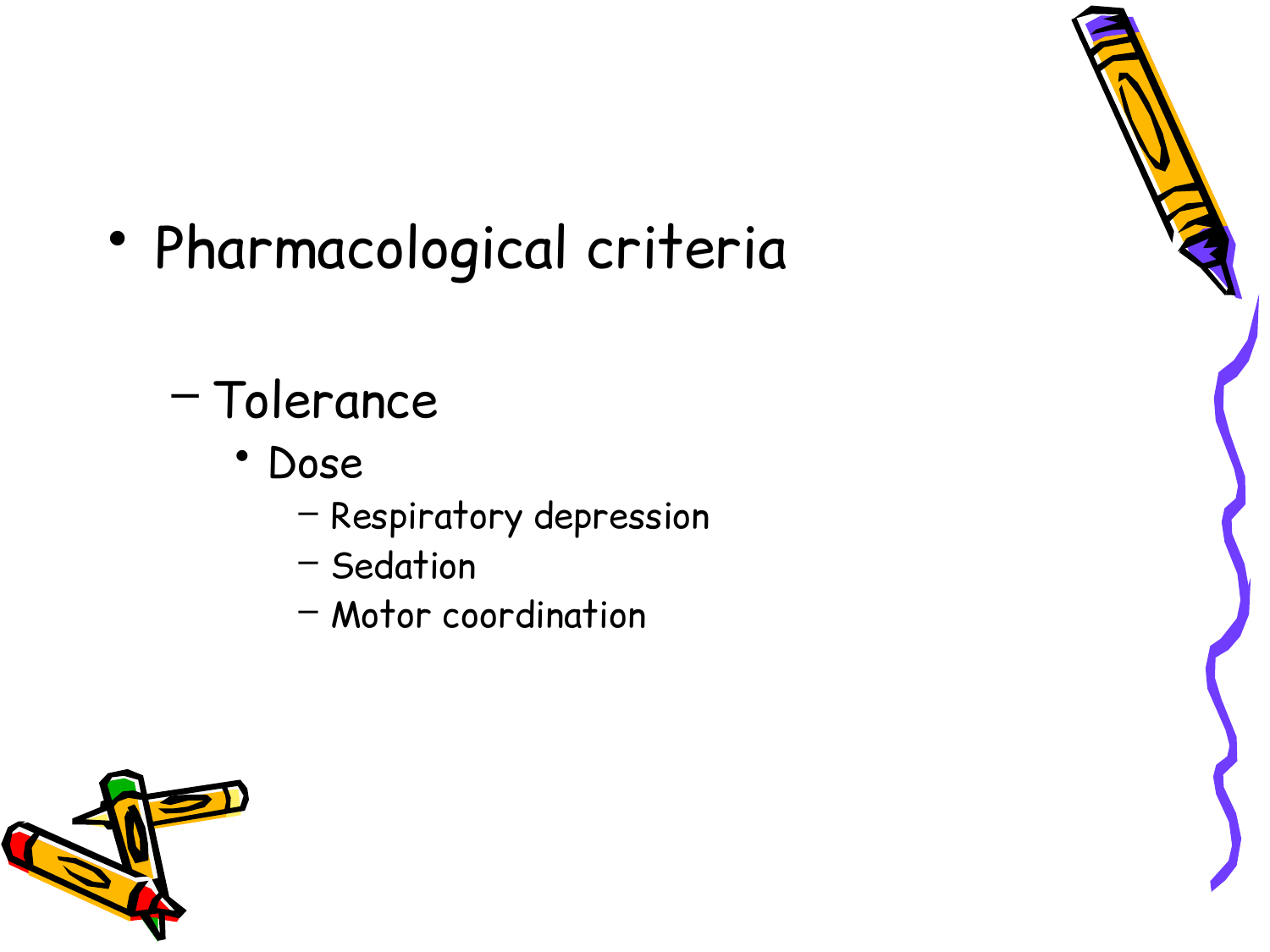

Pharmacological criteria

Tolerance
Dose
Respiratory depression
Sedation
Motor coordination